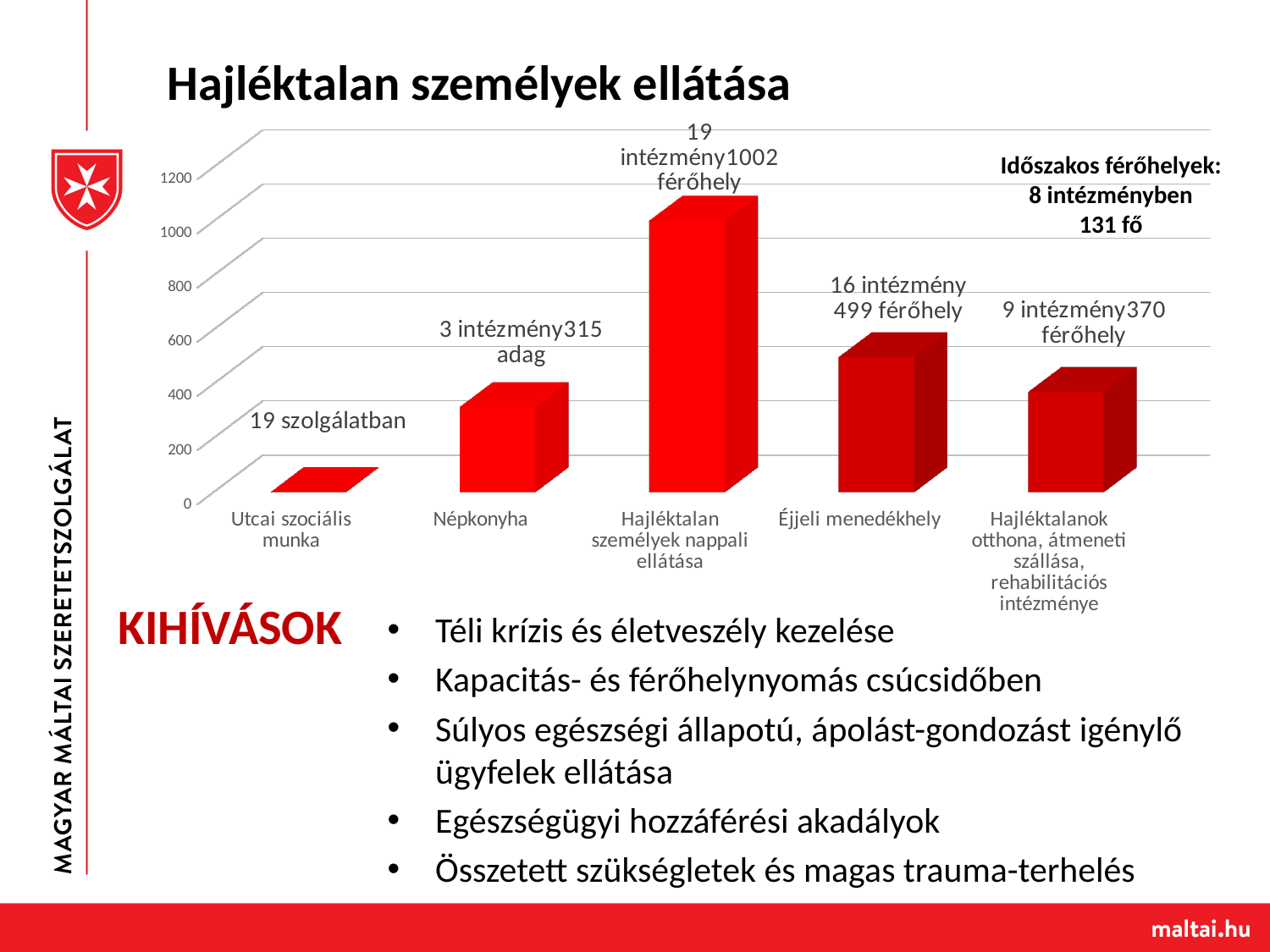

Hajléktalan személyek ellátása

[unsupported chart]

Időszakos férőhelyek:
8 intézményben
131 fő
KIHÍVÁSOK
Téli krízis és életveszély kezelése
Kapacitás- és férőhelynyomás csúcsidőben
Súlyos egészségi állapotú, ápolást-gondozást igénylő ügyfelek ellátása
Egészségügyi hozzáférési akadályok
Összetett szükségletek és magas trauma-terhelés